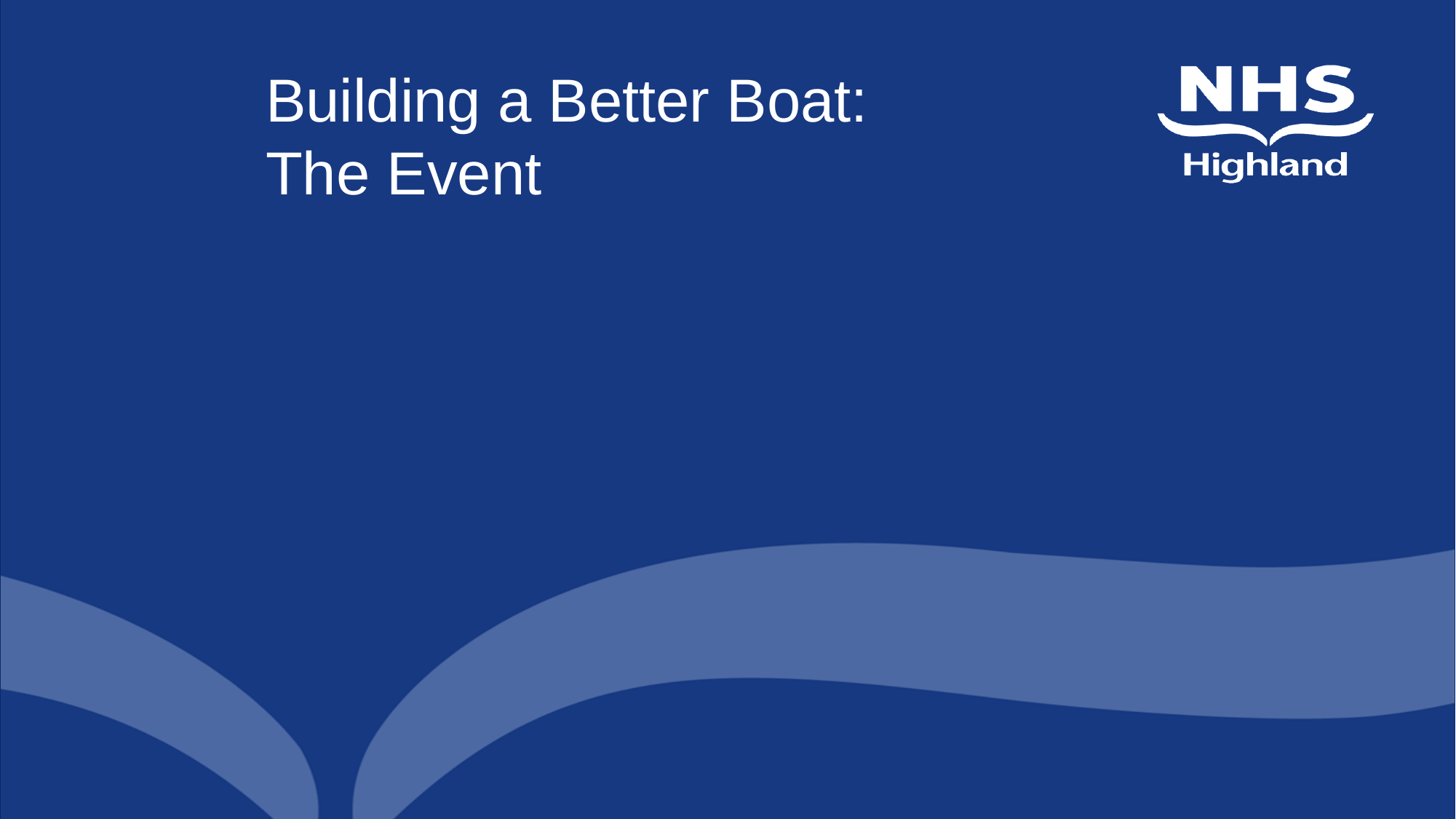

# Building a Better Boat: The Event